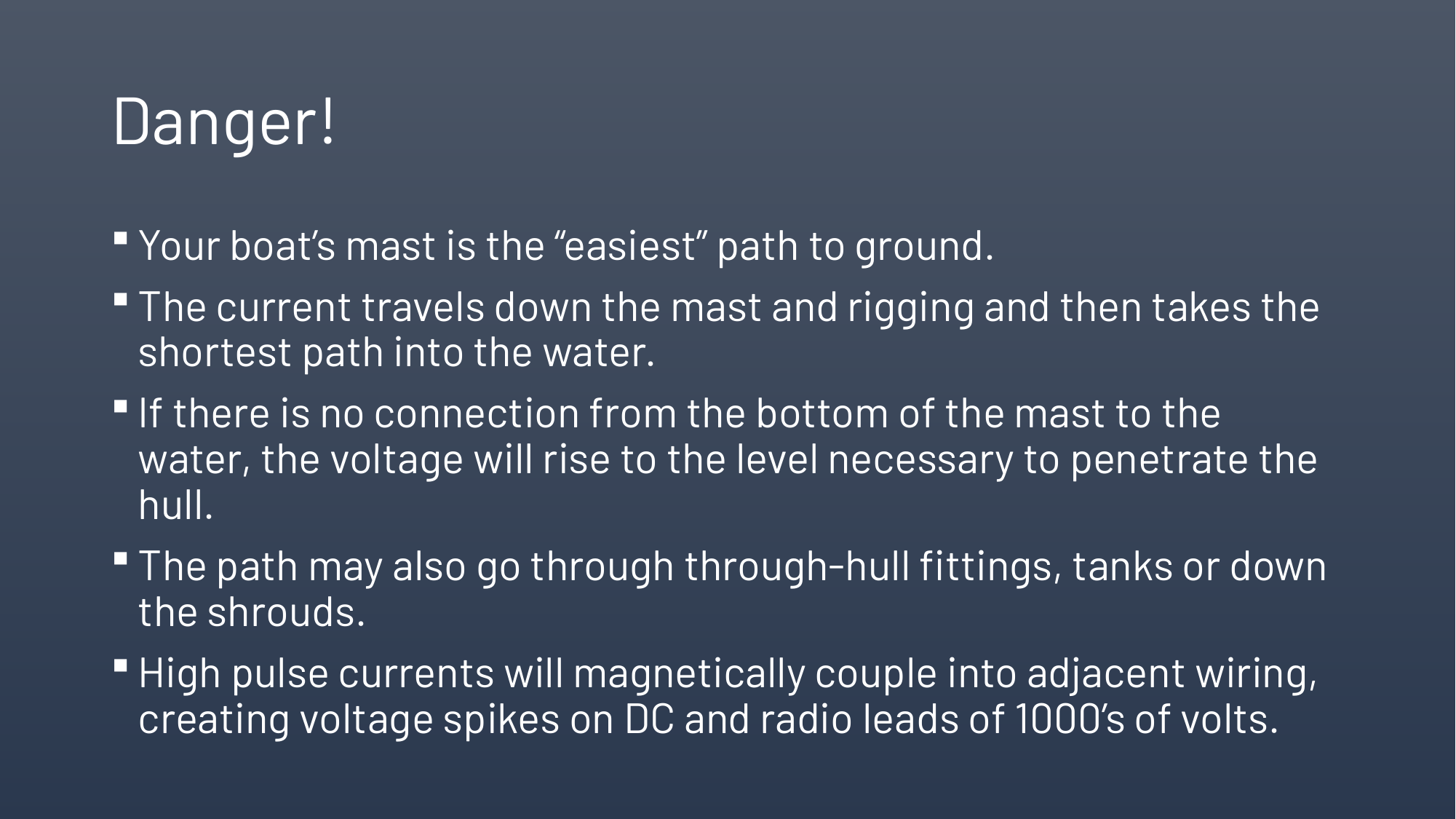

# Danger!
Your boat’s mast is the “easiest” path to ground.
The current travels down the mast and rigging and then takes the shortest path into the water.
If there is no connection from the bottom of the mast to the water, the voltage will rise to the level necessary to penetrate the hull.
The path may also go through through-hull fittings, tanks or down the shrouds.
High pulse currents will magnetically couple into adjacent wiring, creating voltage spikes on DC and radio leads of 1000’s of volts.